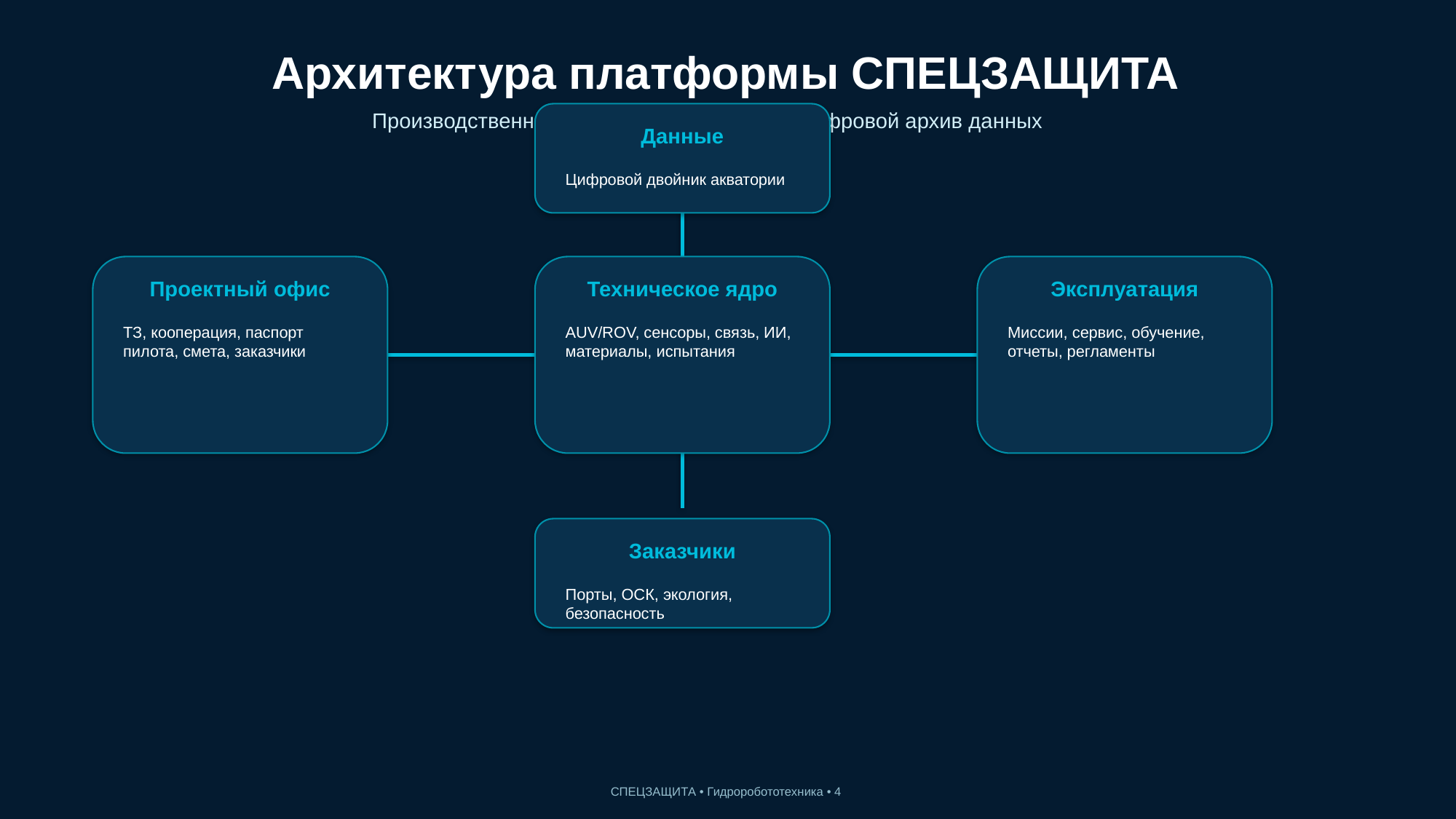

Архитектура платформы СПЕЦЗАЩИТА
Производственная кооперация + миссии + цифровой архив данных

Данные
Цифровой двойник акватории

Проектный офис
Техническое ядро
Эксплуатация
ТЗ, кооперация, паспорт пилота, смета, заказчики
AUV/ROV, сенсоры, связь, ИИ, материалы, испытания
Миссии, сервис, обучение, отчеты, регламенты

Заказчики
Порты, ОСК, экология, безопасность
СПЕЦЗАЩИТА • Гидроробототехника • 4